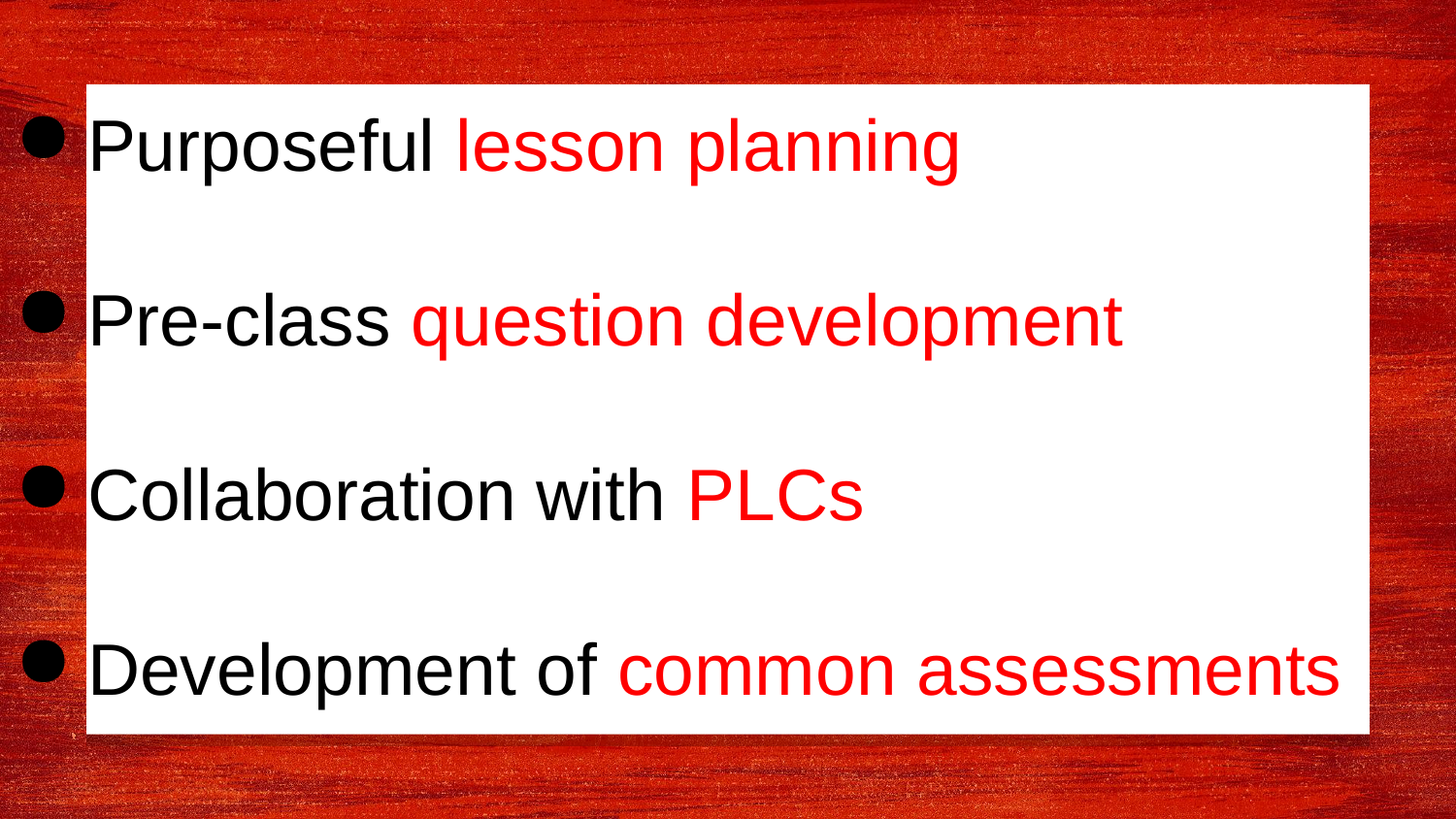

Purposeful lesson planning

Pre-class question development

Collaboration with PLCs

Development of common assessments